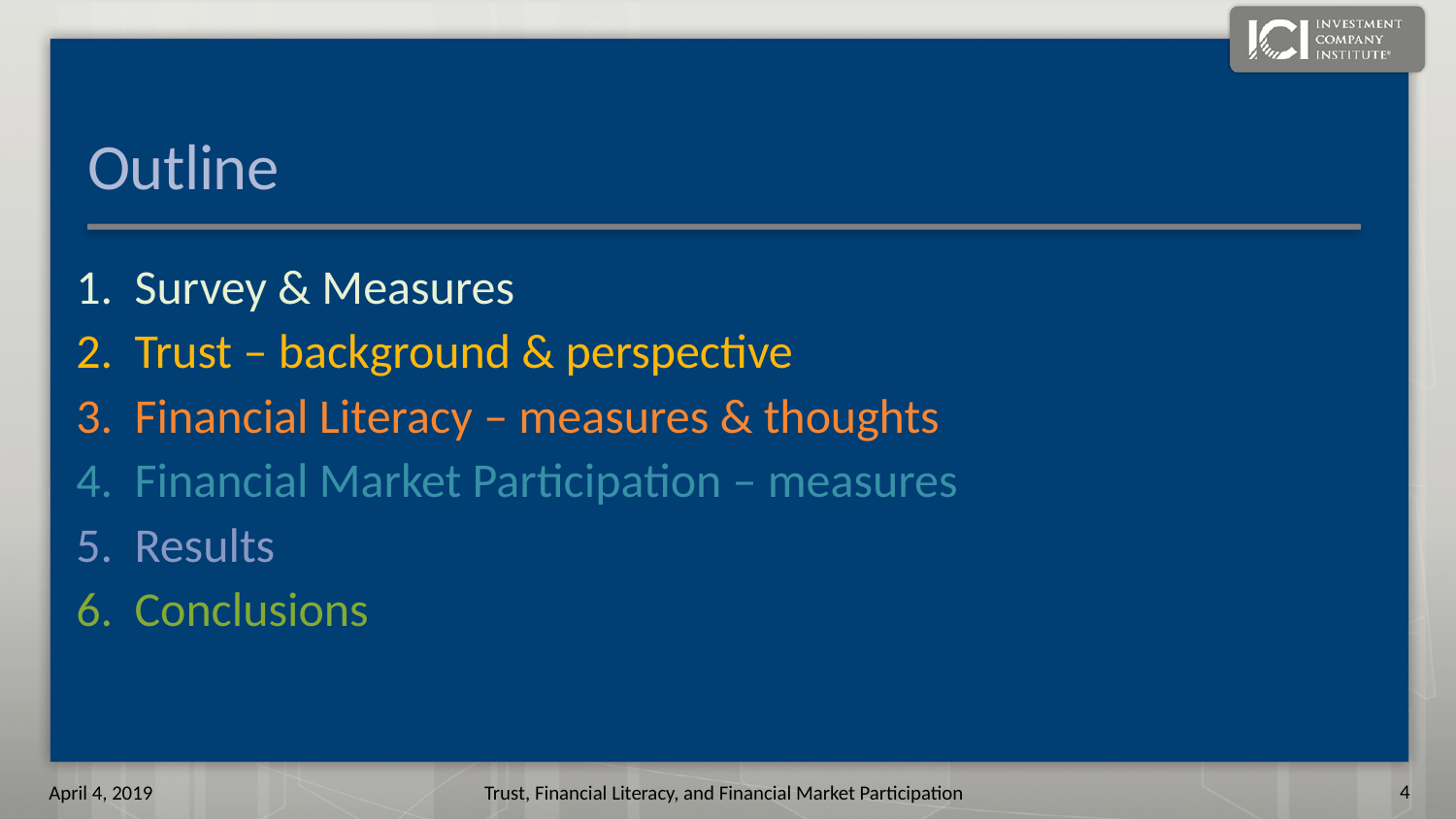

# Outline
1.  Survey & Measures
2.  Trust – background & perspective
3.  Financial Literacy – measures & thoughts
4.  Financial Market Participation – measures
5.  Results
6.  Conclusions

4
April 4, 2019
Trust, Financial Literacy, and Financial Market Participation